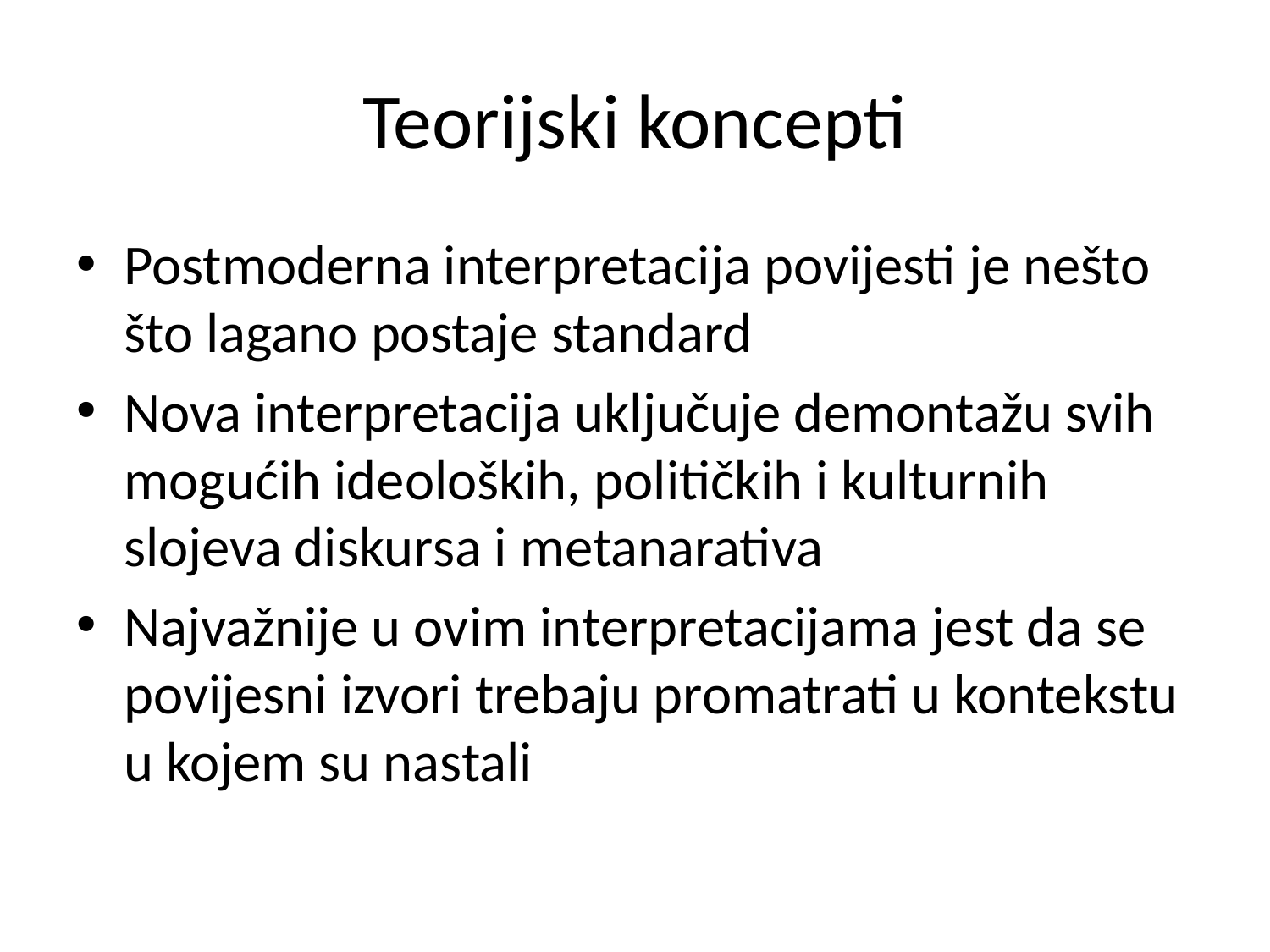

# Teorijski koncepti
Postmoderna interpretacija povijesti je nešto što lagano postaje standard
Nova interpretacija uključuje demontažu svih mogućih ideoloških, političkih i kulturnih slojeva diskursa i metanarativa
Najvažnije u ovim interpretacijama jest da se povijesni izvori trebaju promatrati u kontekstu u kojem su nastali